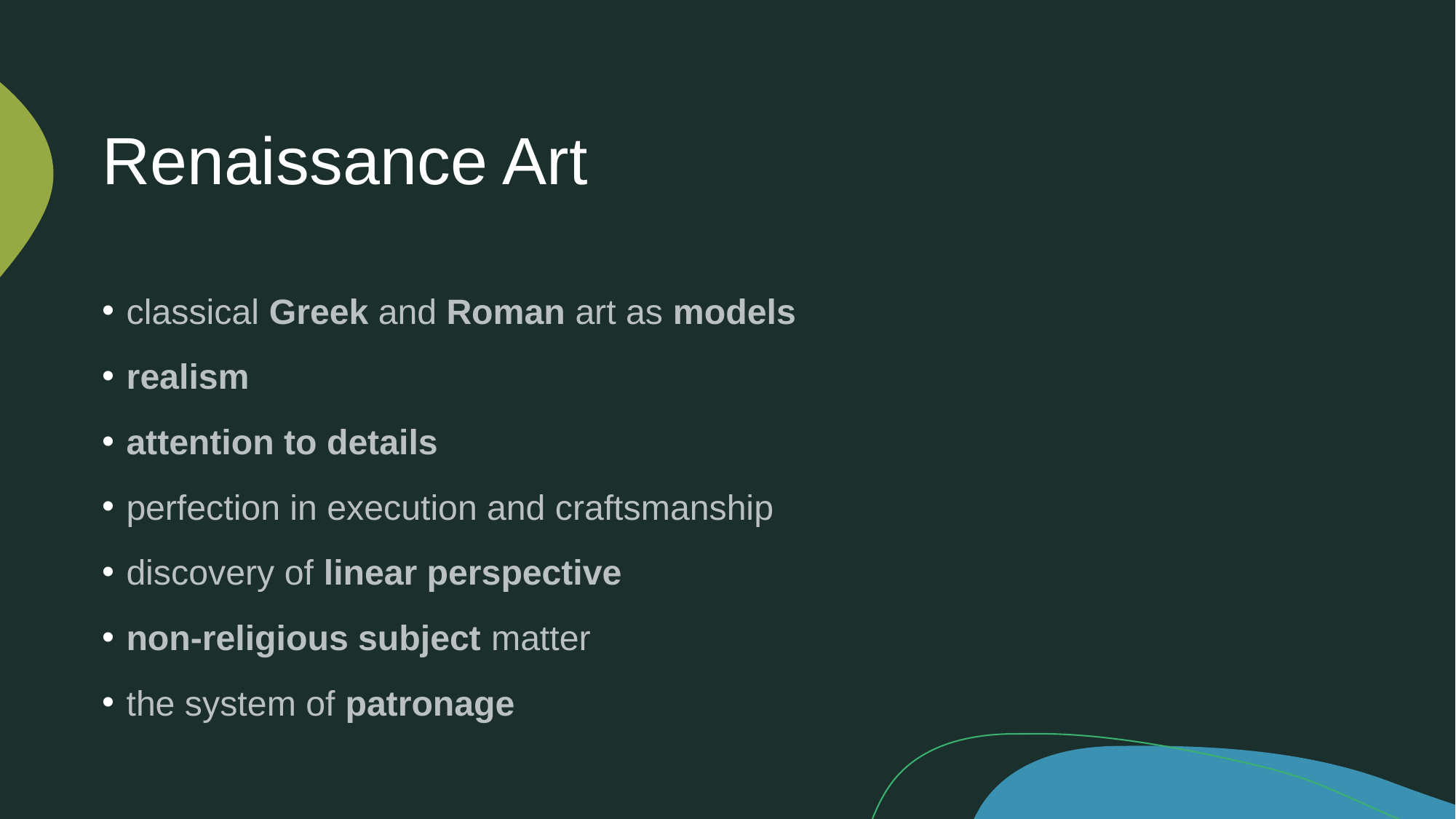

# Renaissance Art
classical Greek and Roman art as models
realism
attention to details
perfection in execution and craftsmanship
discovery of linear perspective
non-religious subject matter
the system of patronage